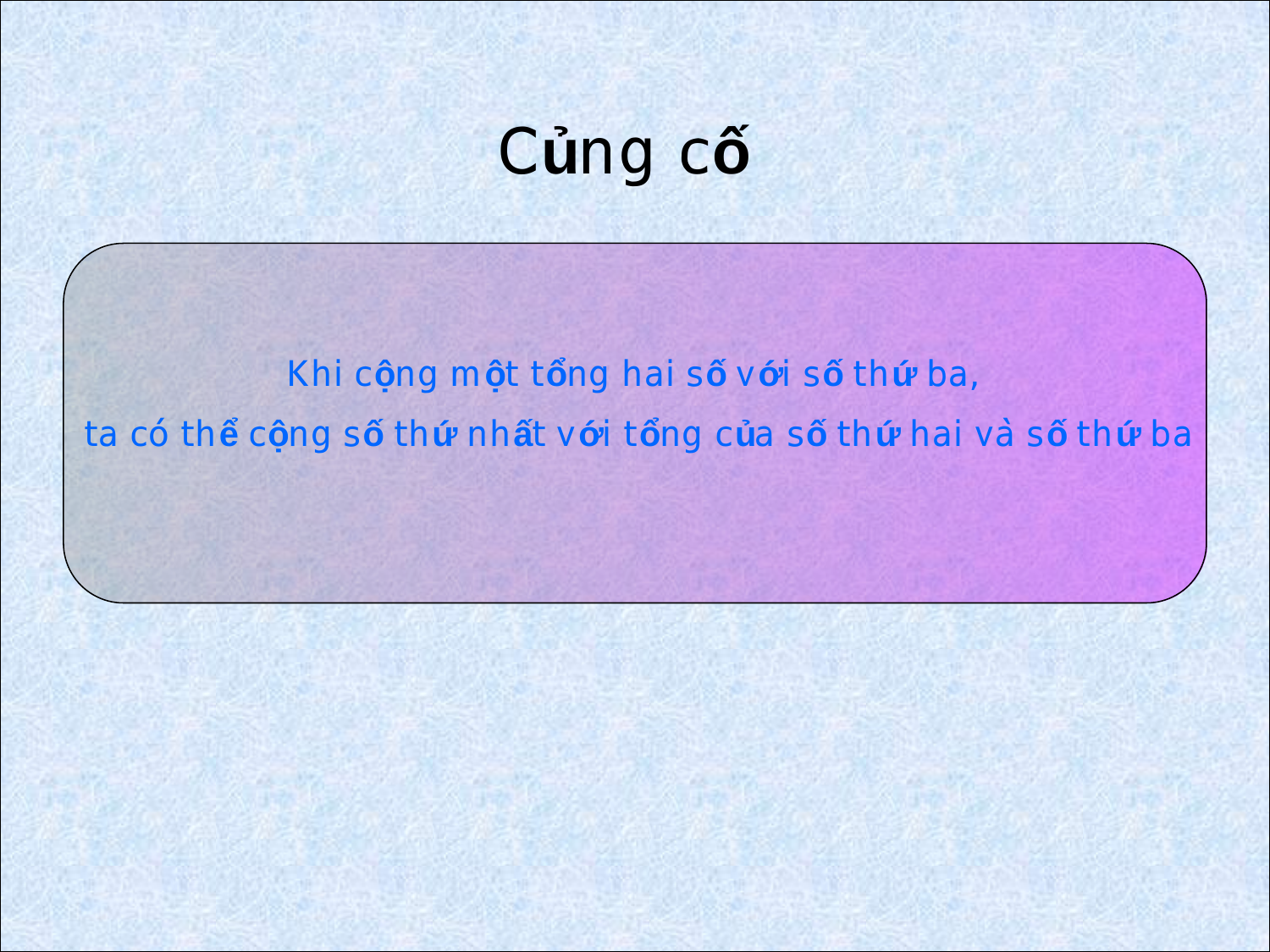

Củng cố
Khi cộng một tổng hai số với số thứ ba,
 ta có thể cộng số thứ nhất với tổng của số thứ hai và số thứ ba